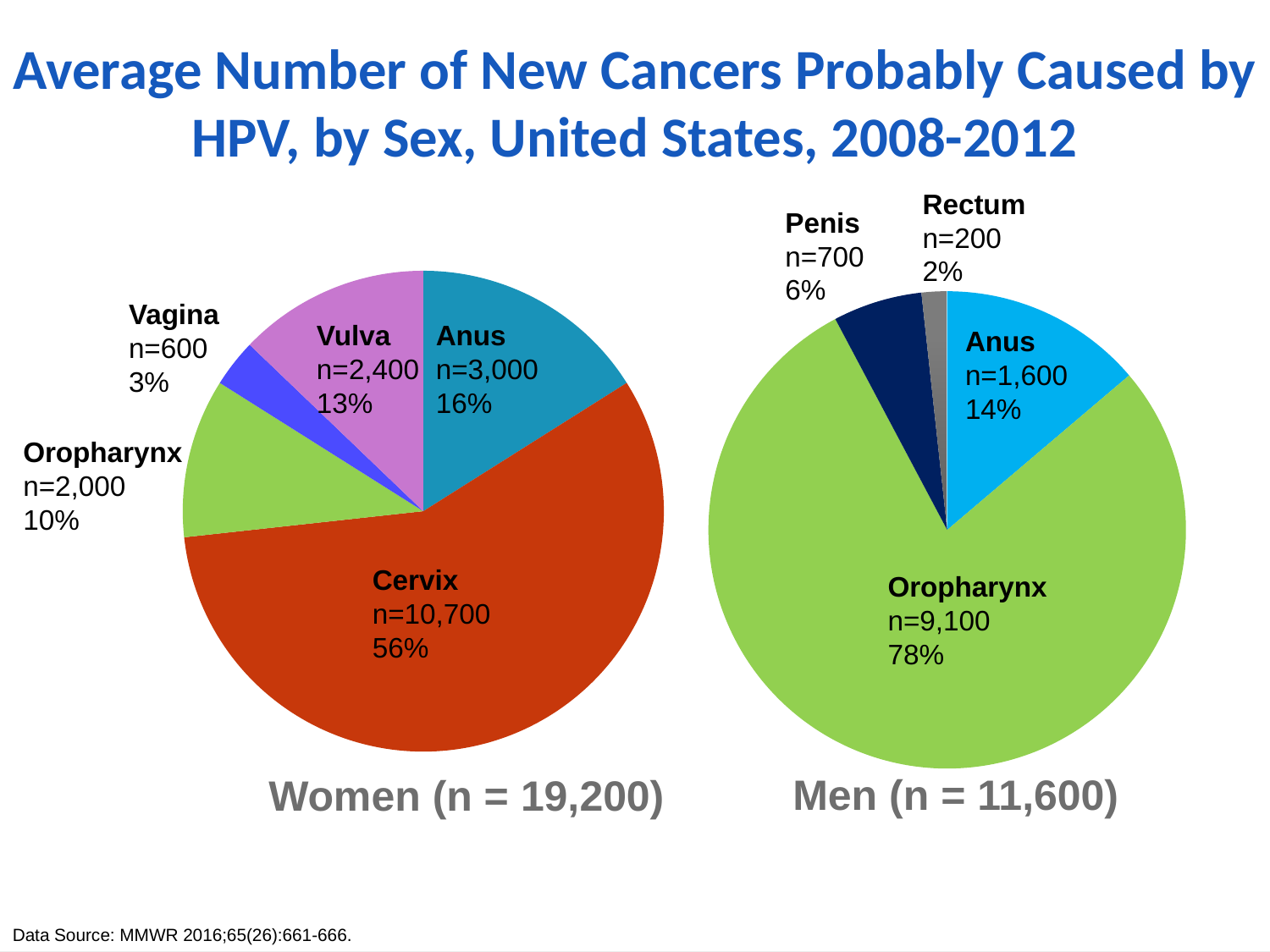

# Average Number of New Cancers Probably Caused by HPV, by Sex, United States, 2008-2012

### Chart

| Category | Site, Female |
|---|---|
| Anus  | 3000.0 |
| Cervix  | 10700.0 |
| Oropharynx  | 2000.0 |
| Vagina  | 600.0 |
| Vulva  | 2400.0 |
Vagina
n=600
3%
 Vulva
 n=2,400
 13%
Anus
n=3,000
16%
Oropharynx
n=2,000
10%
Cervix
n=10,700
56%
Women (n = 19,200)
Rectum
n=200
2%
Penis
n=700
6%

### Chart

| Category | Site, Male |
|---|---|
| Anus  | 1600.0 |
| Oropharynx  | 9100.0 |
| Penis  | 700.0 |
| Rectum | 200.0 |
Anus
n=1,600
14%
Oropharynx
n=9,100
78%
Men (n = 11,600)
Data Source: MMWR 2016;65(26):661-666.